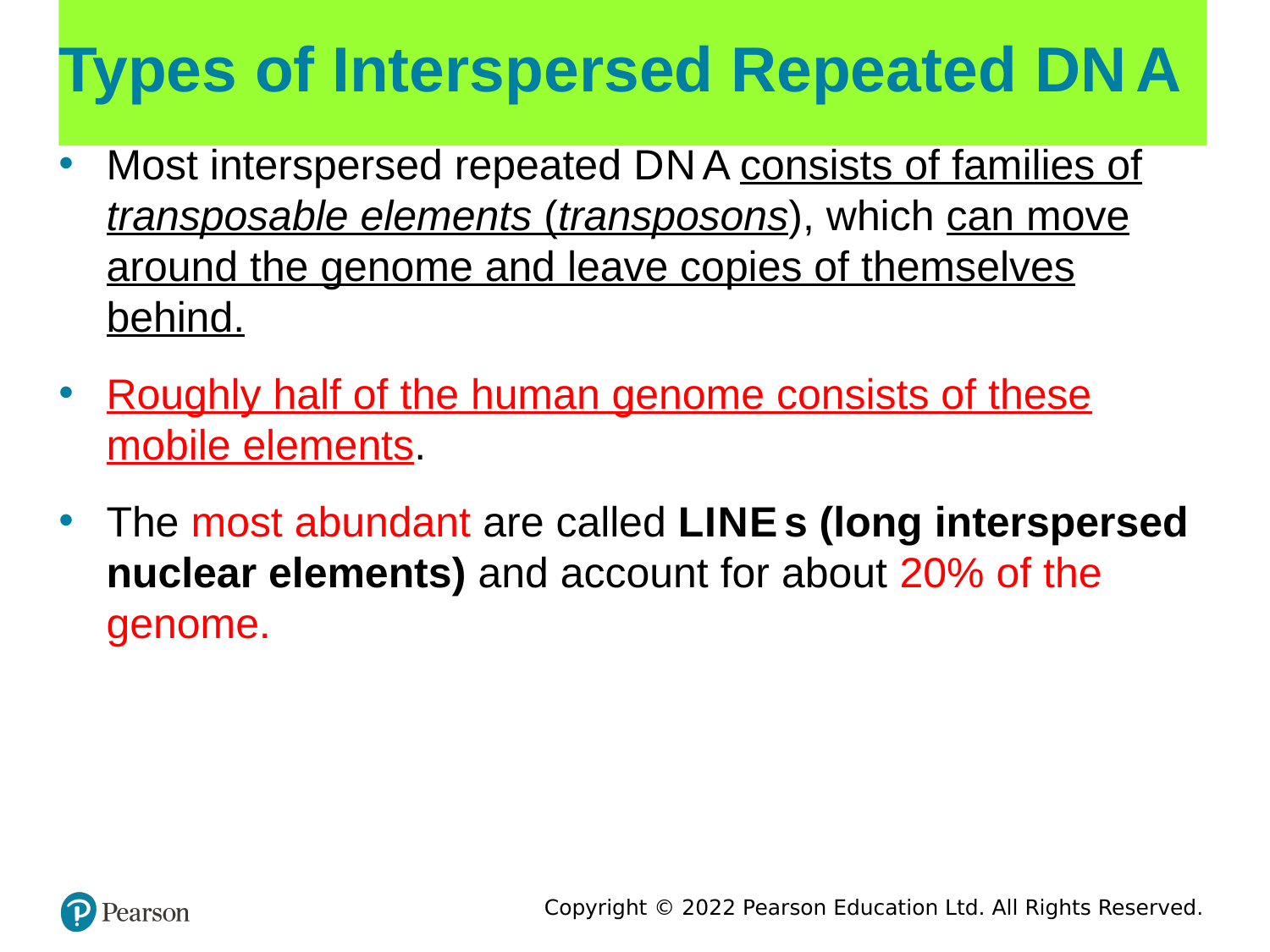

# Types of Interspersed Repeated D N A
Most interspersed repeated D N A consists of families of transposable elements (transposons), which can move around the genome and leave copies of themselves behind.
Roughly half of the human genome consists of these mobile elements.
The most abundant are called L I N E s (long interspersed nuclear elements) and account for about 20% of the genome.